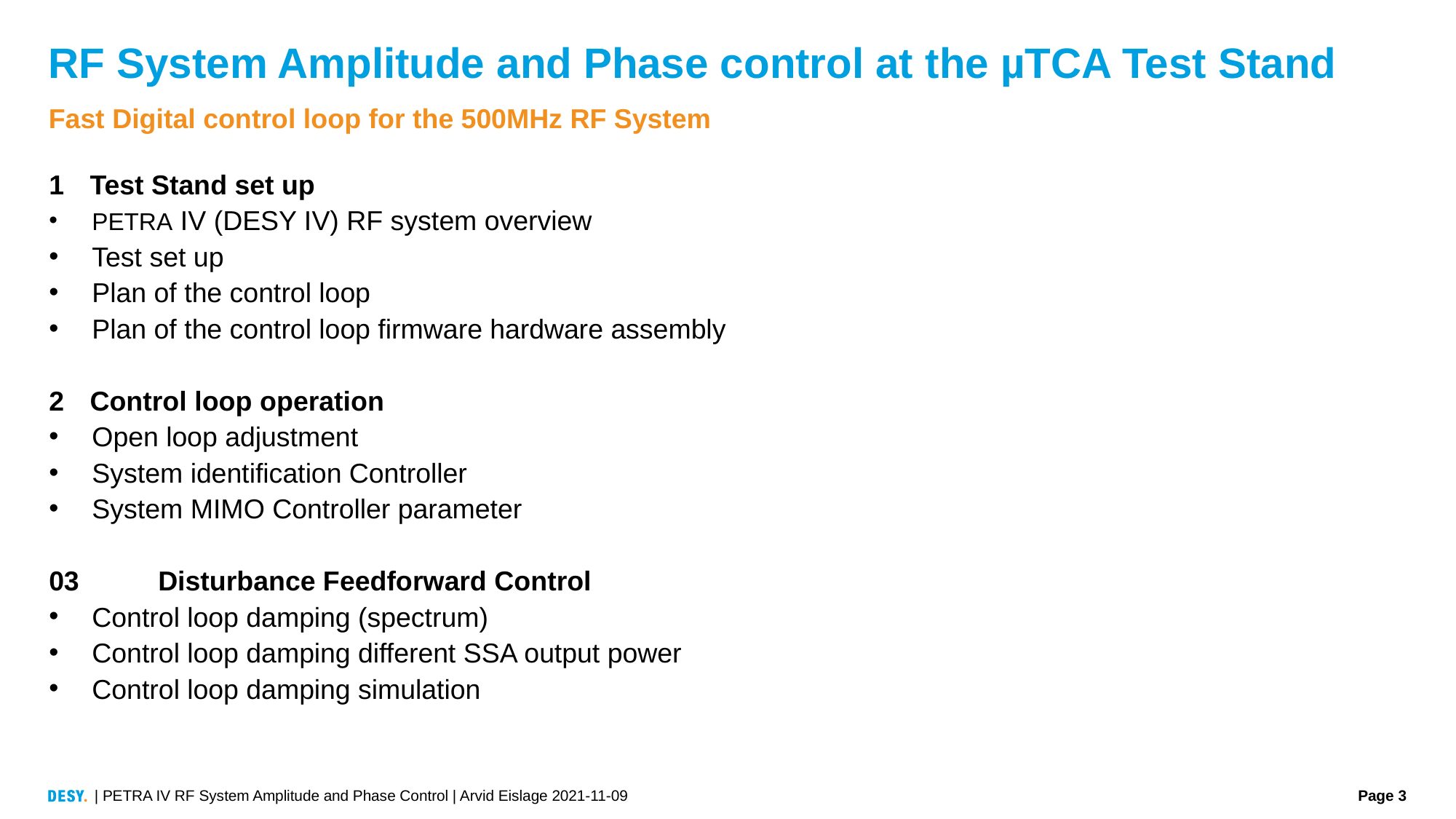

# RF System Amplitude and Phase control at the µTCA Test Stand
Fast Digital control loop for the 500MHz RF System
Test Stand set up
PETRA IV (DESY IV) RF system overview
Test set up
Plan of the control loop
Plan of the control loop firmware hardware assembly
Control loop operation
Open loop adjustment
System identification Controller
System MIMO Controller parameter
03	Disturbance Feedforward Control
Control loop damping (spectrum)
Control loop damping different SSA output power
Control loop damping simulation
| PETRA IV RF System Amplitude and Phase Control | Arvid Eislage 2021-11-09